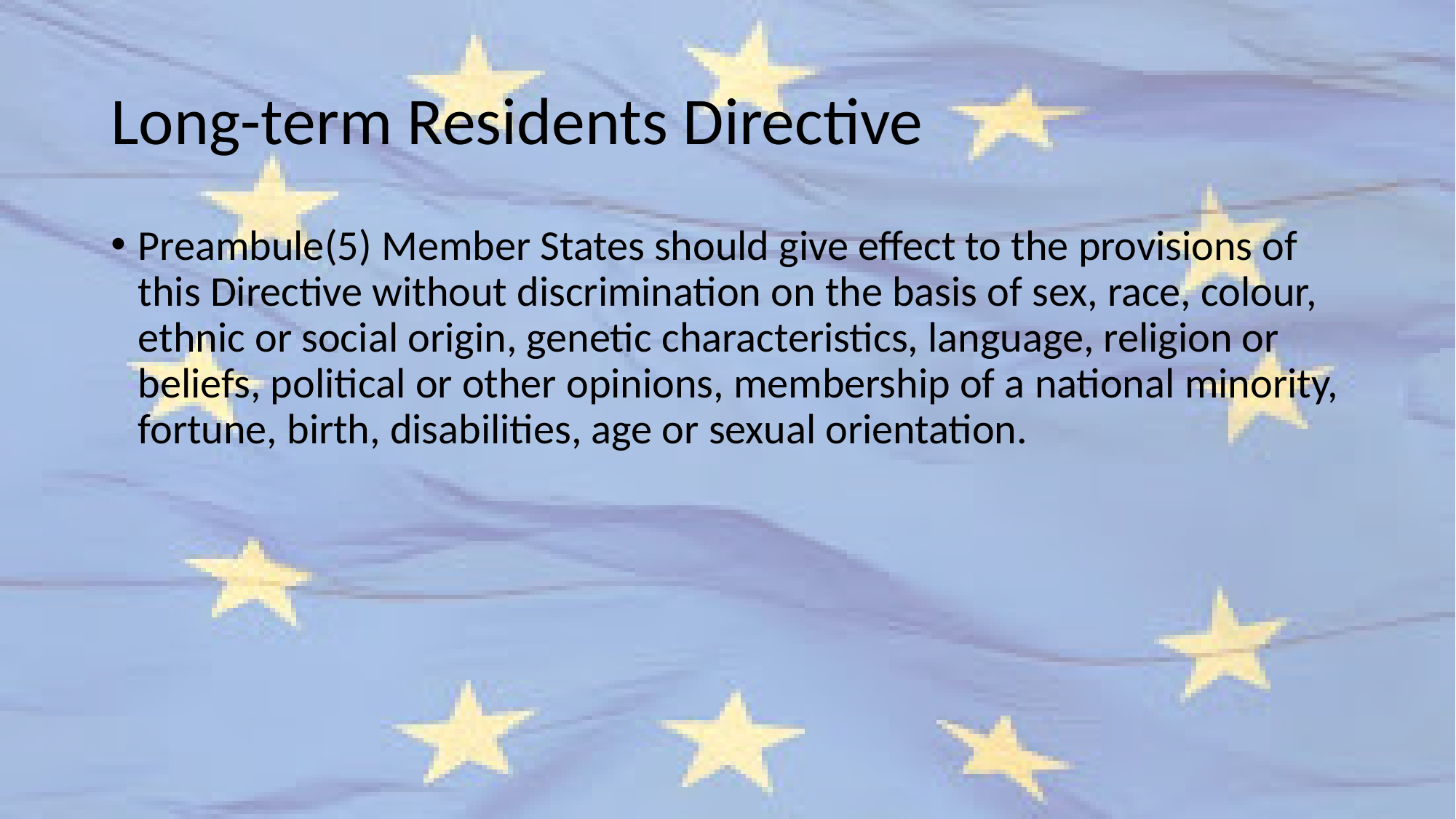

# Long-term Residents Directive
Preambule(5) Member States should give effect to the provisions of this Directive without discrimination on the basis of sex, race, colour, ethnic or social origin, genetic characteristics, language, religion or beliefs, political or other opinions, membership of a national minority, fortune, birth, disabilities, age or sexual orientation.